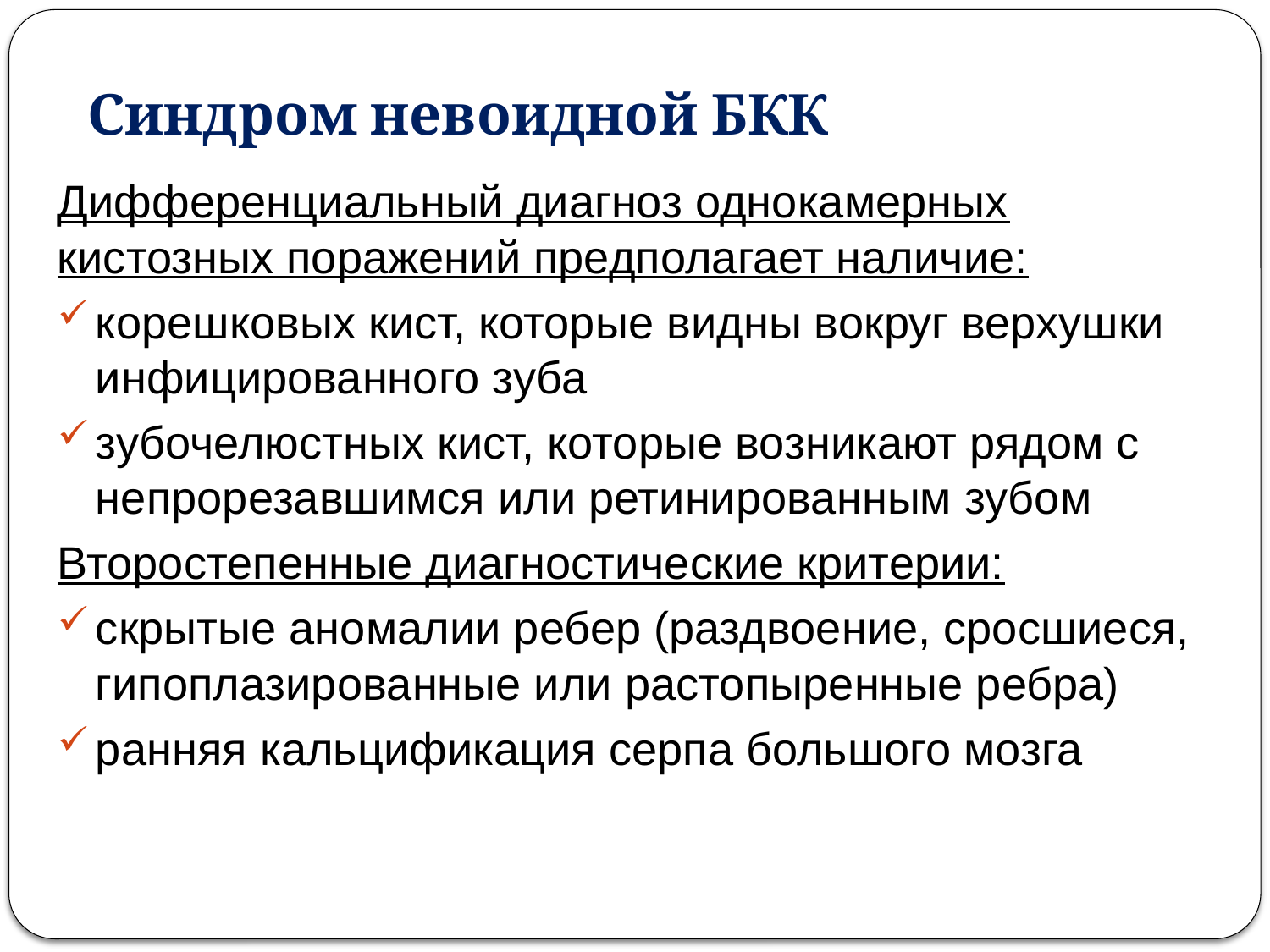

# Синдром невоидной БКК
Дифференциальный диагноз однокамерных кистозных поражений предполагает наличие:
корешковых кист, которые видны вокруг верхушки инфицированного зуба
зубочелюстных кист, которые возникают рядом с непрорезавшимся или ретинированным зубом
Второстепенные диагностические критерии:
скрытые аномалии ребер (раздвоение, сросшиеся, гипоплазированные или растопыренные ребра)
ранняя кальцификация серпа большого мозга